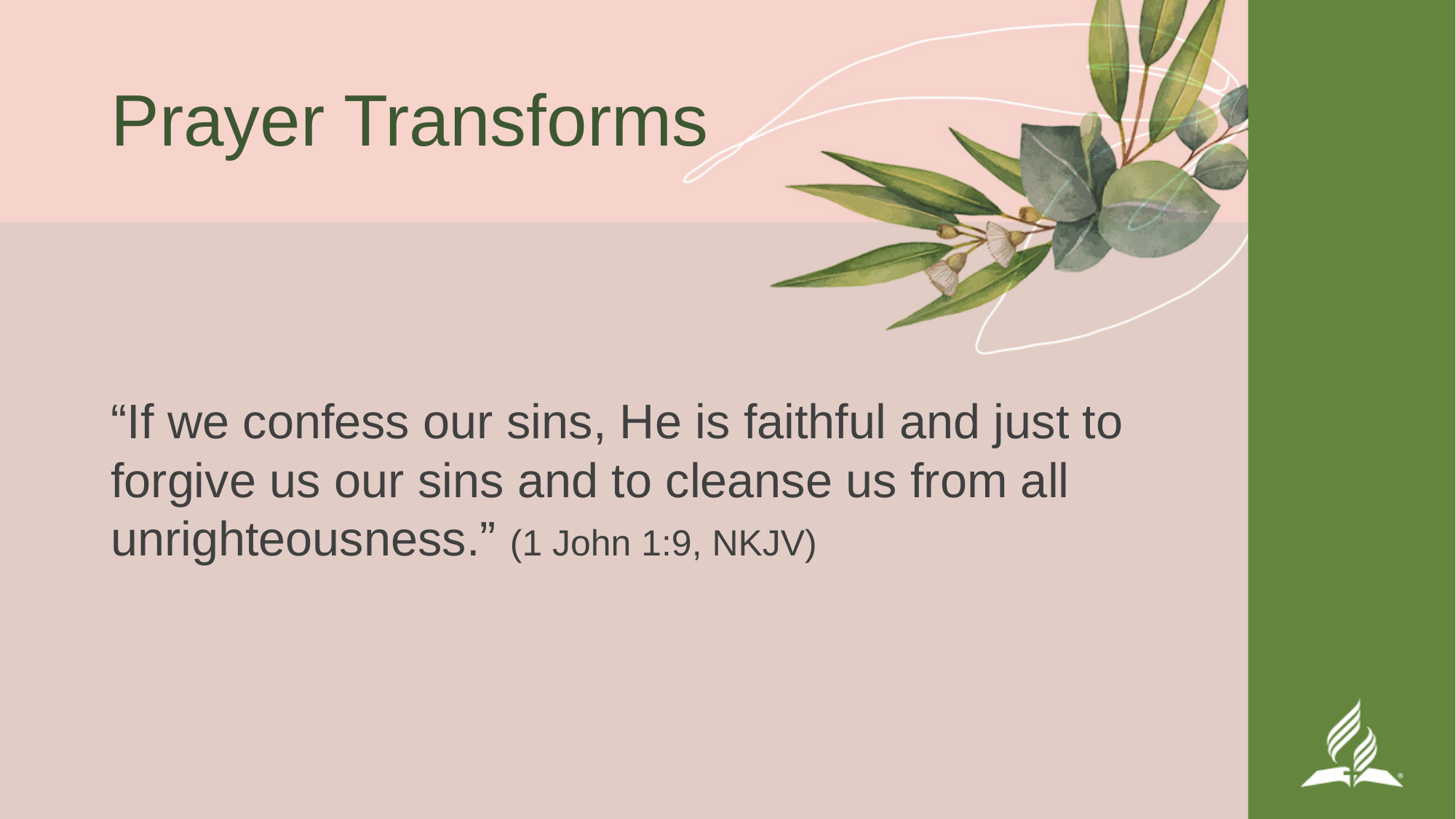

# Prayer Transforms
“If we confess our sins, He is faithful and just to forgive us our sins and to cleanse us from all unrighteousness.” (1 John 1:9, NKJV)